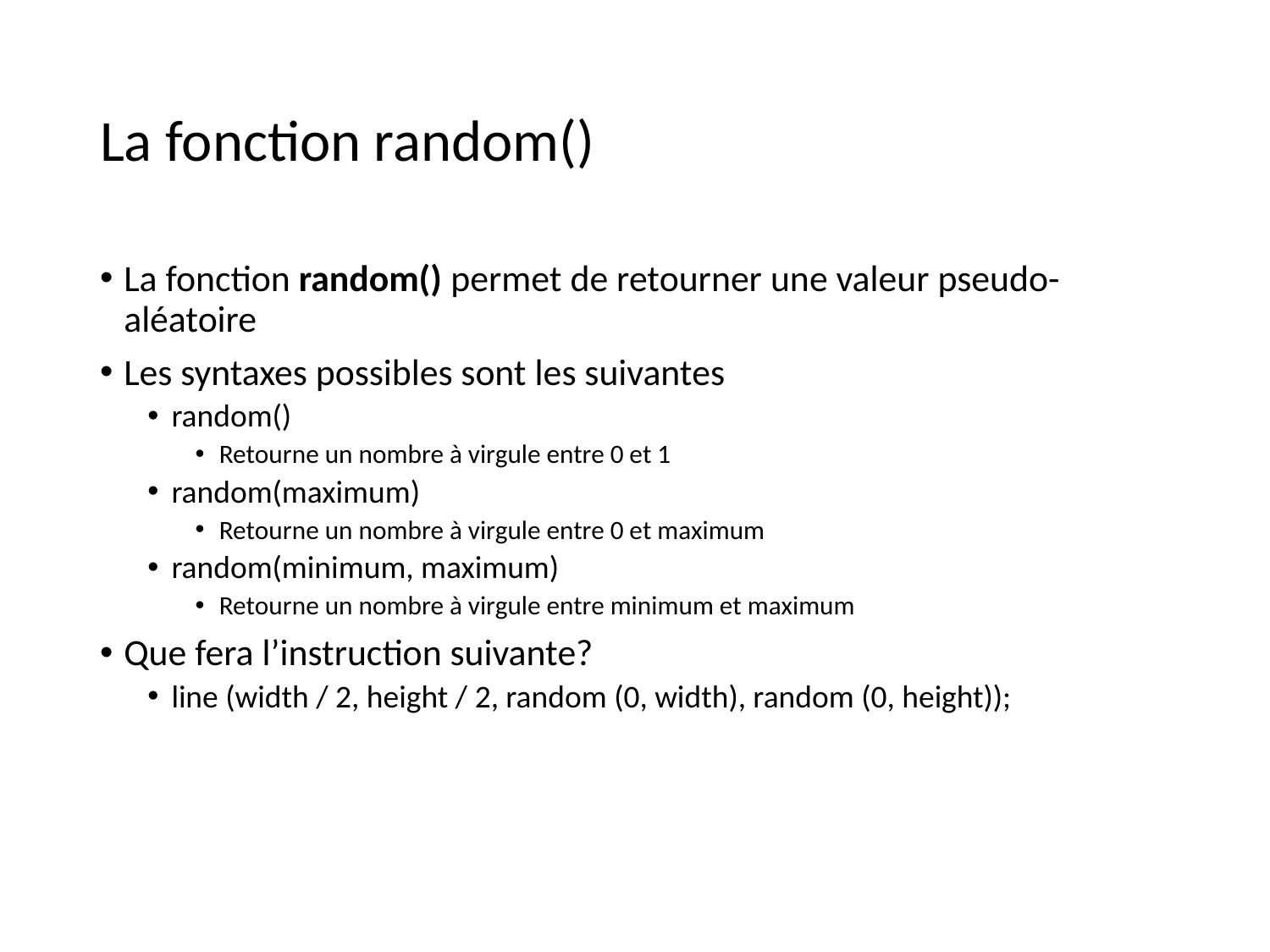

# La fonction random()
La fonction random() permet de retourner une valeur pseudo-aléatoire
Les syntaxes possibles sont les suivantes
random()
Retourne un nombre à virgule entre 0 et 1
random(maximum)
Retourne un nombre à virgule entre 0 et maximum
random(minimum, maximum)
Retourne un nombre à virgule entre minimum et maximum
Que fera l’instruction suivante?
line (width / 2, height / 2, random (0, width), random (0, height));